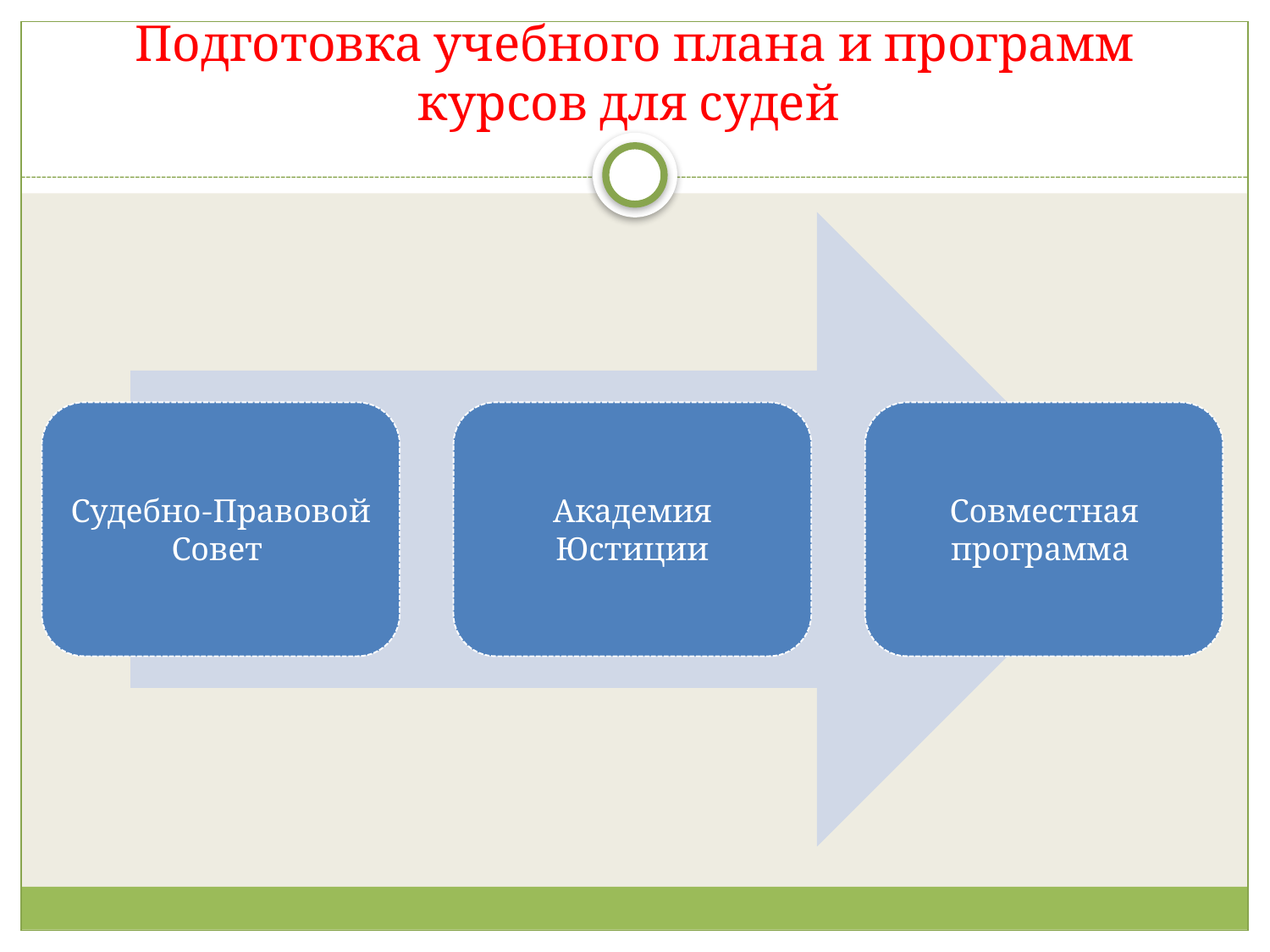

# Подготовка учебного плана и программ курсов для судей
Судебно-Правовой Совет
Академия Юстиции
Совместная программа